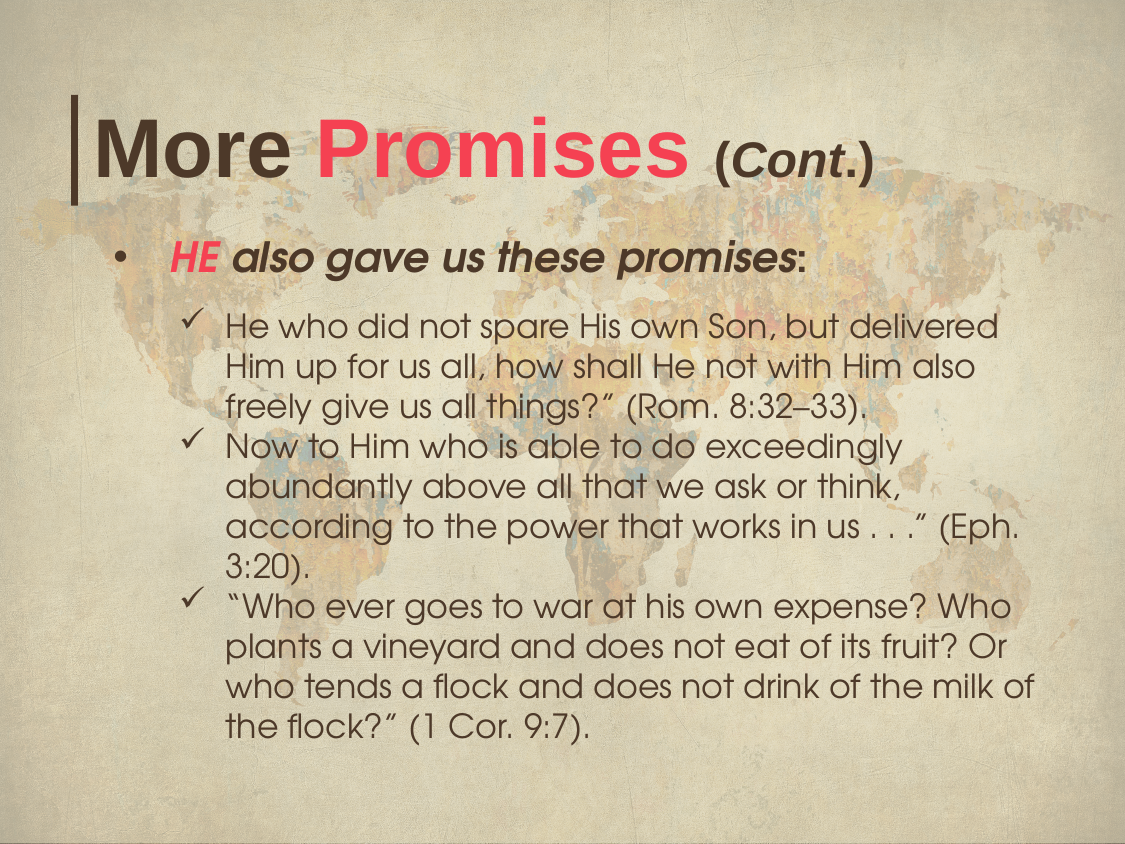

# More Promises (Cont.)
HE also gave us these promises:
He who did not spare His own Son, but delivered Him up for us all, how shall He not with Him also freely give us all things?” (Rom. 8:32–33).
Now to Him who is able to do exceedingly abundantly above all that we ask or think, according to the power that works in us . . .” (Eph. 3:20).
“Who ever goes to war at his own expense? Who plants a vineyard and does not eat of its fruit? Or who tends a flock and does not drink of the milk of the flock?” (1 Cor. 9:7).